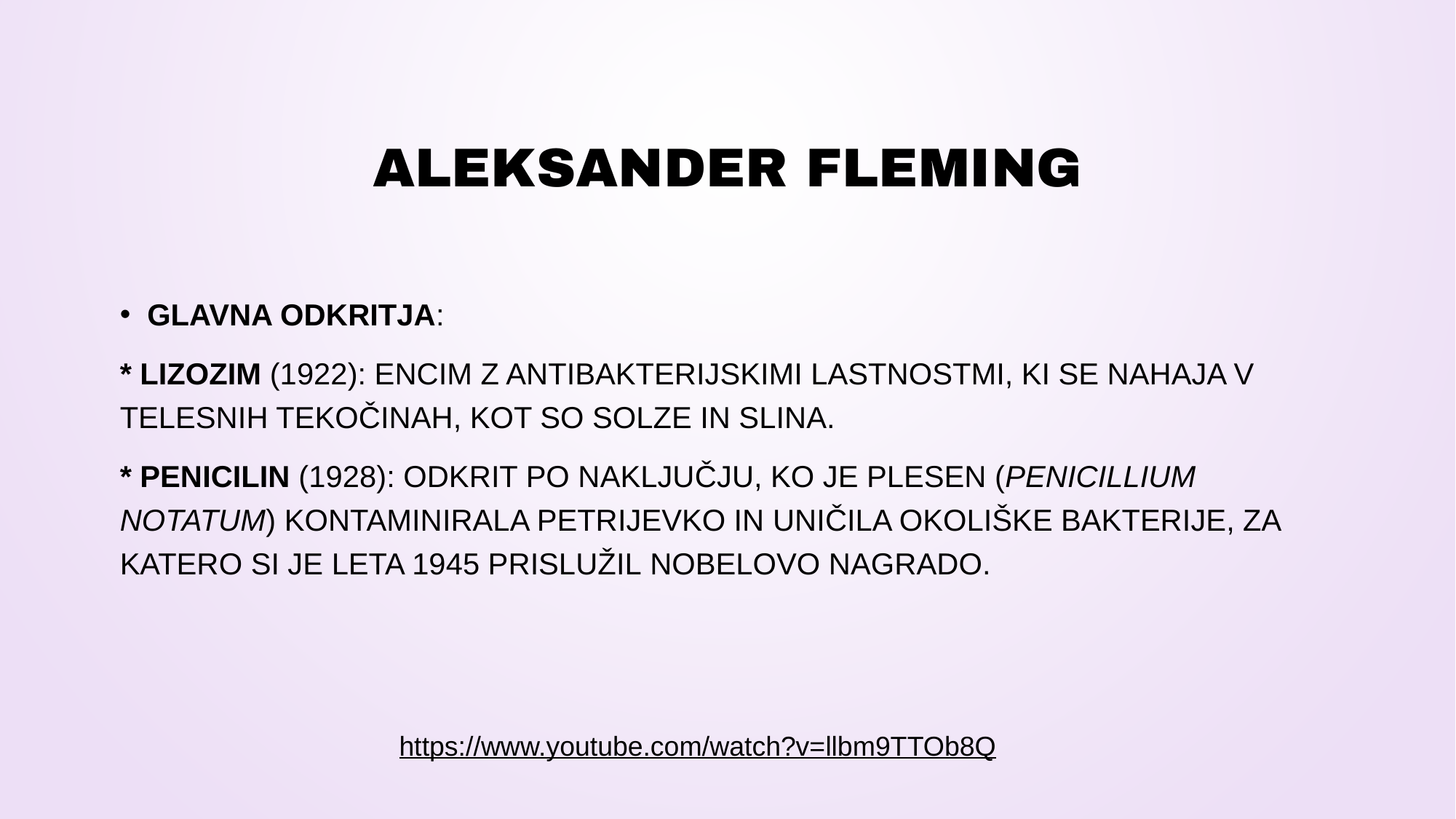

# Aleksander Fleming
GlavnA odkritja:
* Lizozim (1922): Encim z antibakterijskimi lastnostmi, ki se nahaja v telesnih tekočinah, kot so solze in slina.
* Penicilin (1928): Odkrit po naključju, ko je plesen (Penicillium notatum) kontaminirala petrijevko in uničila okoliške bakterije, za katero si je leta 1945 prislužil Nobelovo nagrado.
https://www.youtube.com/watch?v=llbm9TTOb8Q